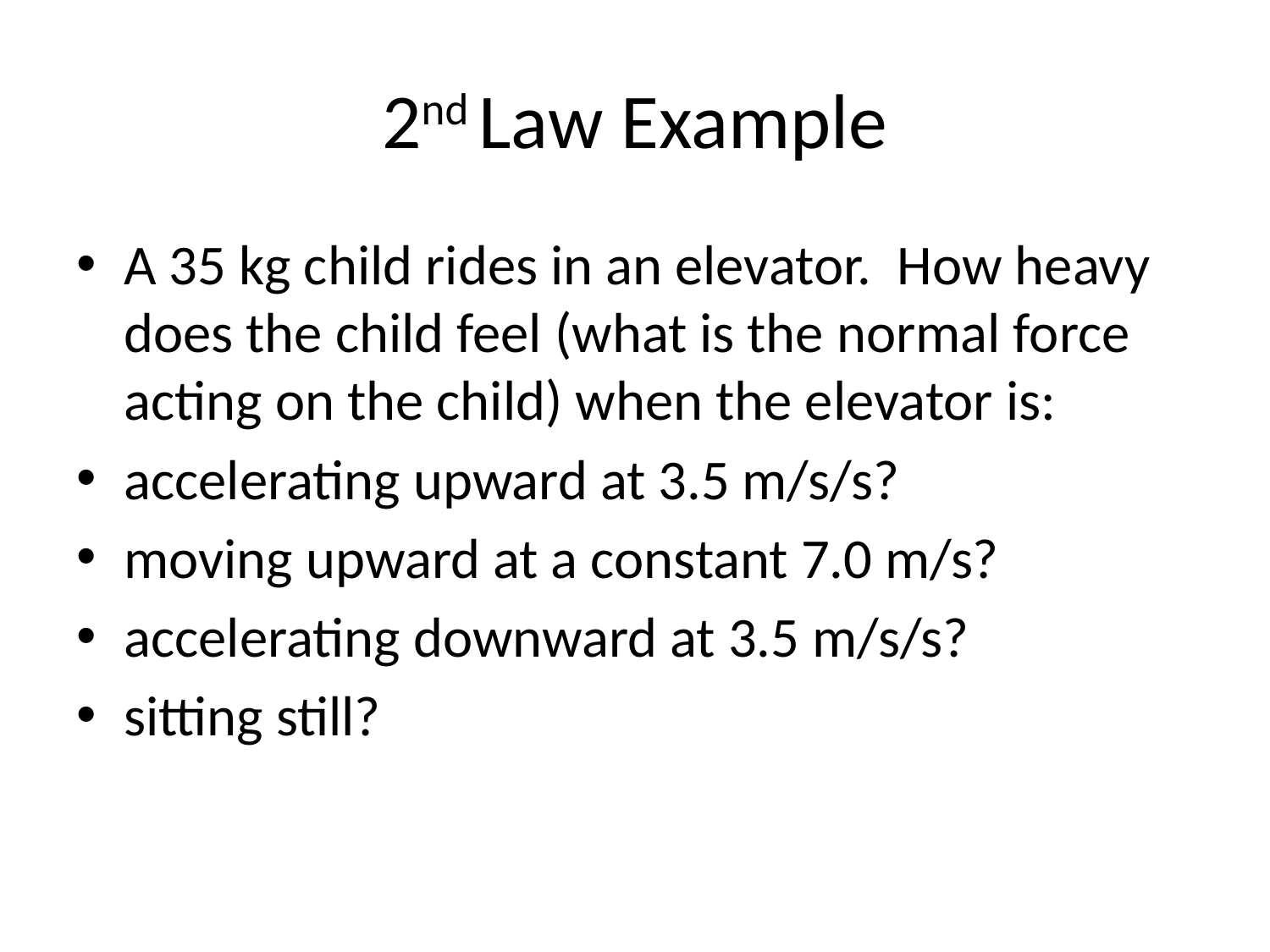

# 2nd Law Example
A 35 kg child rides in an elevator.  How heavy does the child feel (what is the normal force acting on the child) when the elevator is:
accelerating upward at 3.5 m/s/s?
moving upward at a constant 7.0 m/s?
accelerating downward at 3.5 m/s/s?
sitting still?